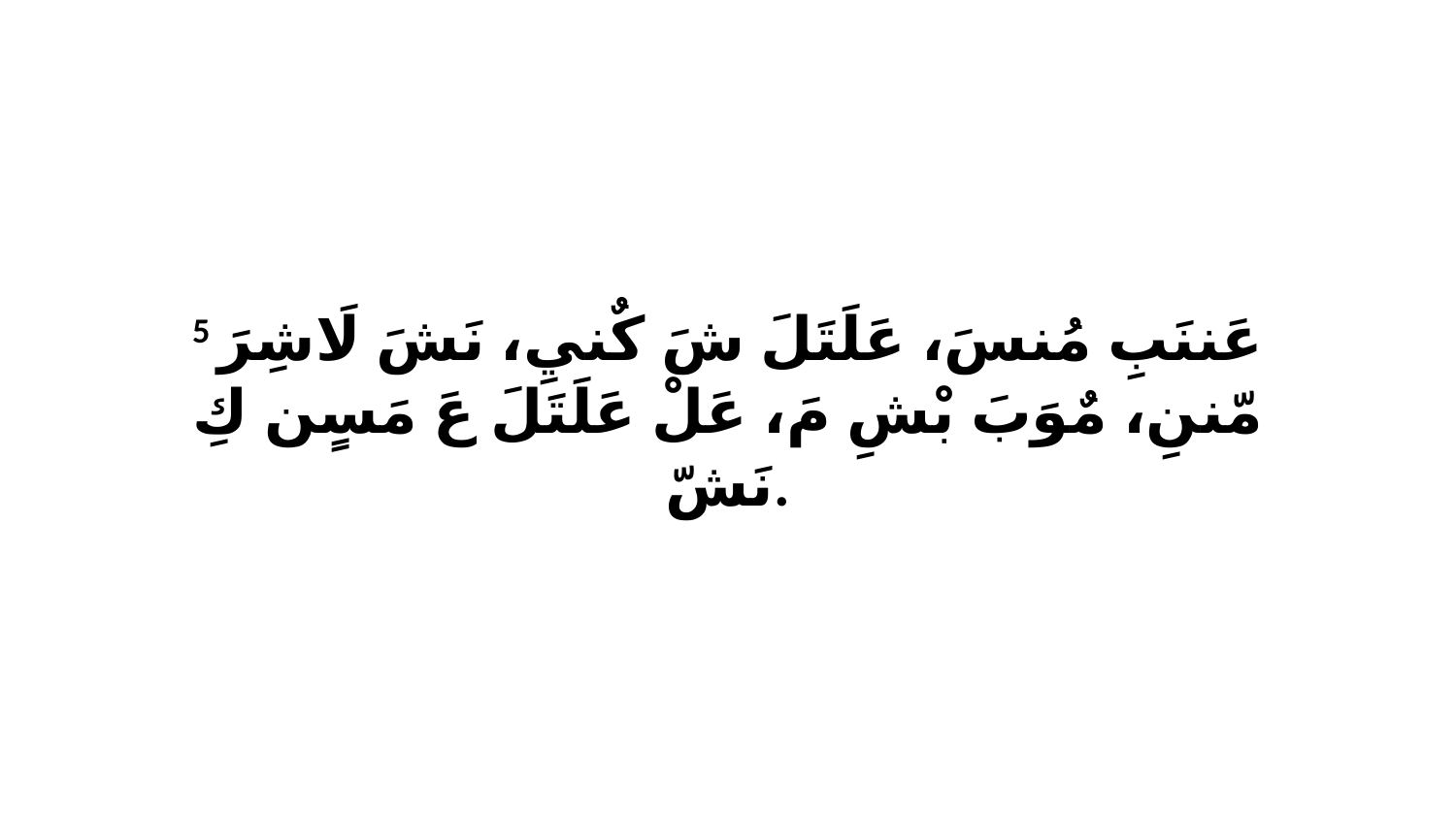

5 عَننَبِ مُنسَ، عَلَتَلَ شَ كٌنيِ، نَشَ لَاشِرَ مّننِ، مٌوَبَ بْشِ مَ، عَلْ عَلَتَلَ عَ مَسٍن كِ نَشّ.